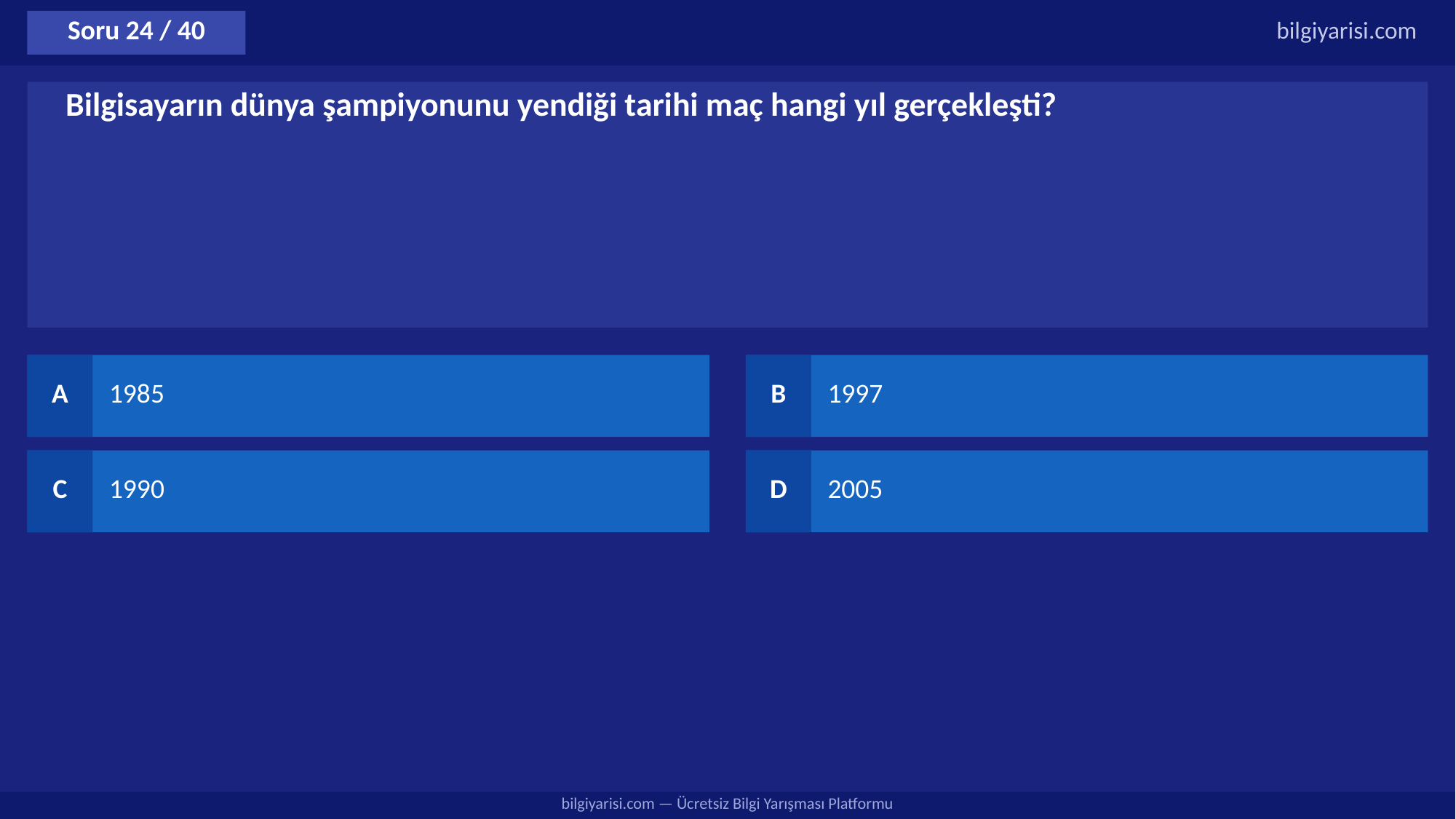

Soru 24 / 40
bilgiyarisi.com

Bilgisayarın dünya şampiyonunu yendiği tarihi maç hangi yıl gerçekleşti?

A
1985

B
1997

C
1990

D
2005
bilgiyarisi.com — Ücretsiz Bilgi Yarışması Platformu